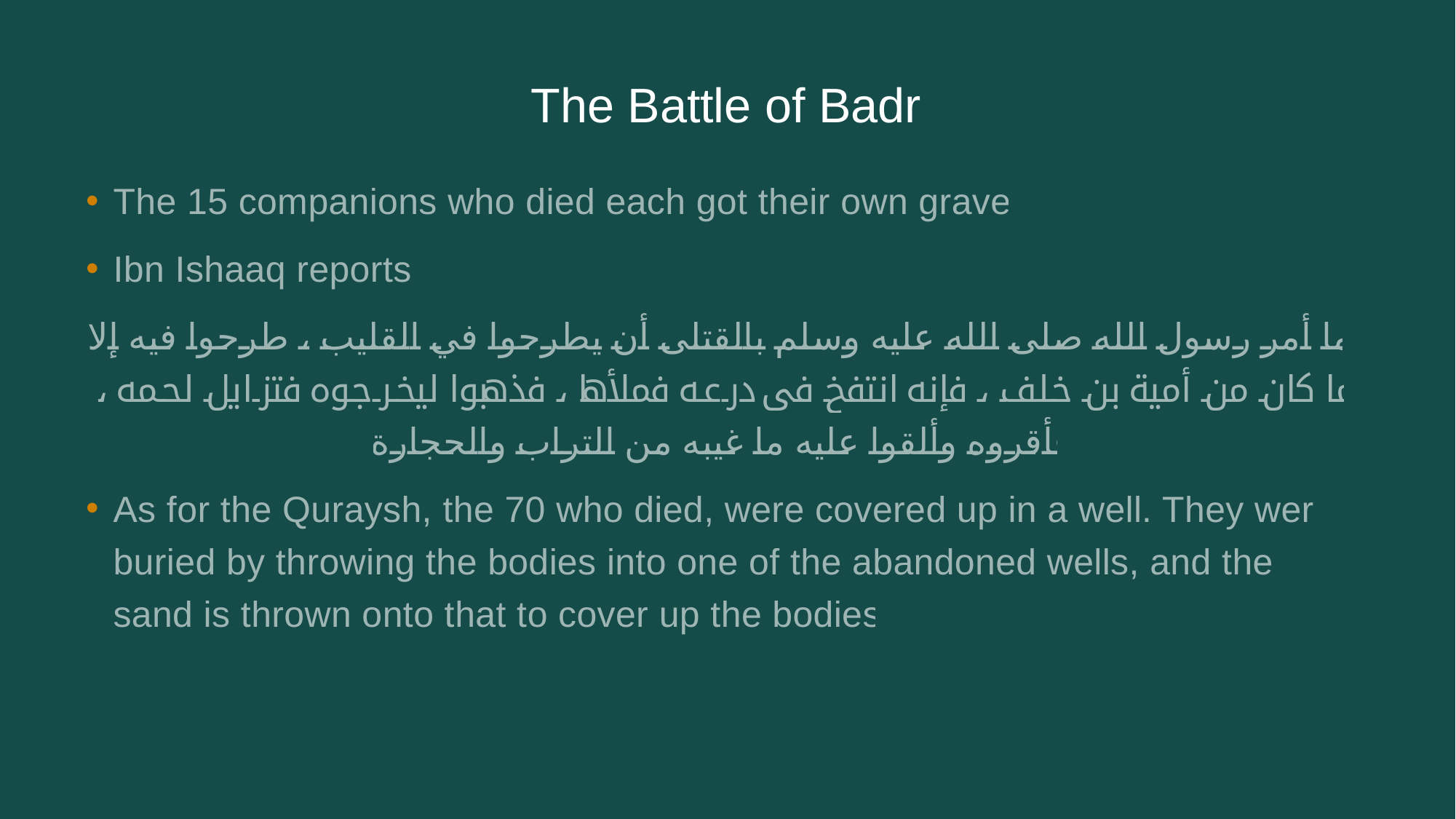

# The Battle of Badr
The 15 companions who died each got their own grave.
Ibn Ishaaq reports:
لما أمر رسول الله صلى الله عليه وسلم بالقتلى أن يطرحوا في القليب ، طرحوا فيه إلا ما كان من أمية بن خلف ، فإنه انتفخ في درعه فملأها ، فذهبوا ليخرجوه فتزايل لحمه ، فأقروه وألقوا عليه ما غيبه من التراب والحجارة
As for the Quraysh, the 70 who died, were covered up in a well. They were buried by throwing the bodies into one of the abandoned wells, and then sand is thrown onto that to cover up the bodies.